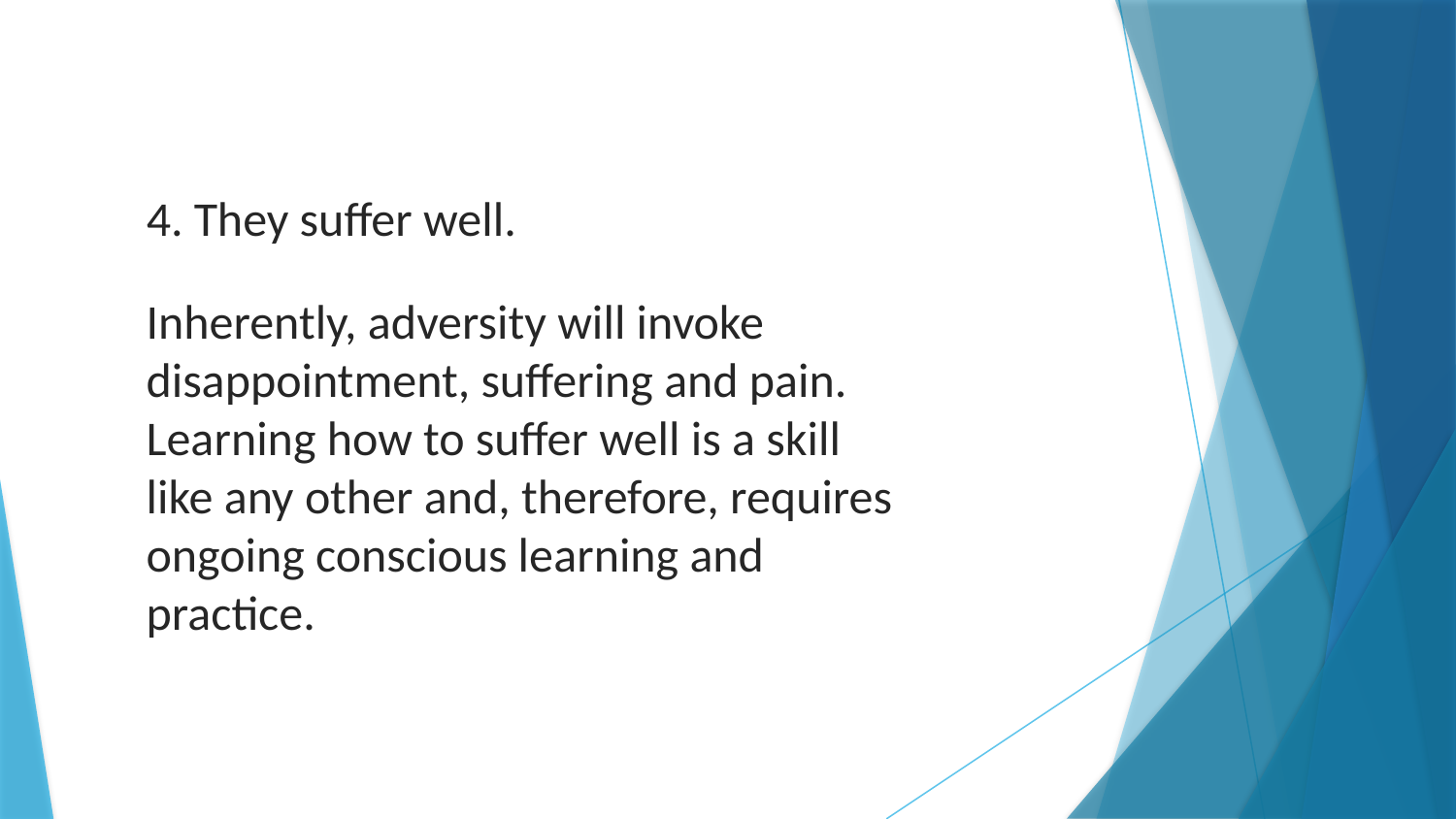

4. They suffer well.
Inherently, adversity will invoke disappointment, suffering and pain. Learning how to suffer well is a skill like any other and, therefore, requires ongoing conscious learning and practice.